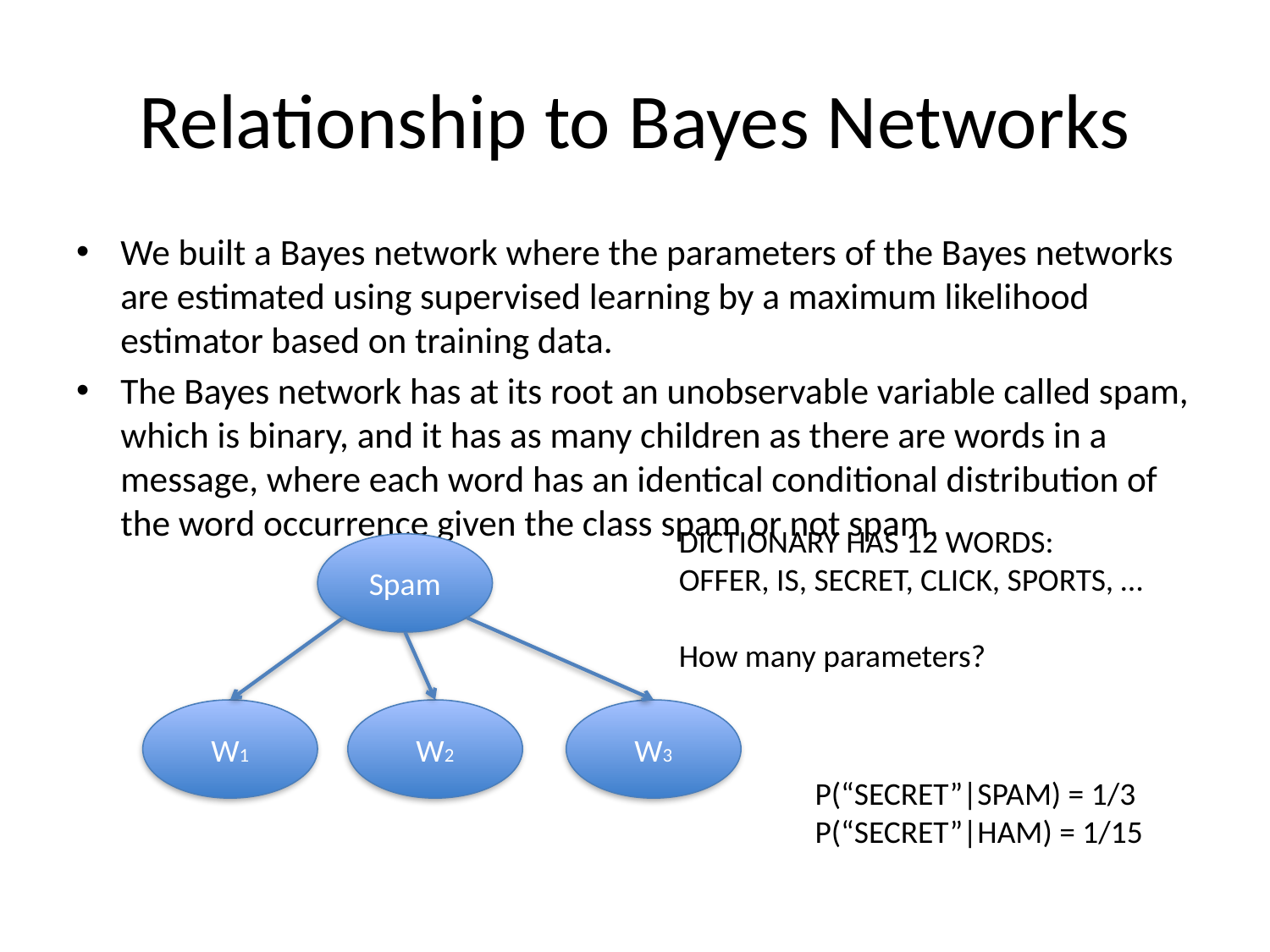

# Relationship to Bayes Networks
We built a Bayes network where the parameters of the Bayes networks are estimated using supervised learning by a maximum likelihood estimator based on training data.
The Bayes network has at its root an unobservable variable called spam, which is binary, and it has as many children as there are words in a message, where each word has an identical conditional distribution of the word occurrence given the class spam or not spam.
DICTIONARY HAS 12 WORDS:
OFFER, IS, SECRET, CLICK, SPORTS, …

How many parameters?
Spam
W1
W2
W3
P(“SECRET”|SPAM) = 1/3
P(“SECRET”|HAM) = 1/15